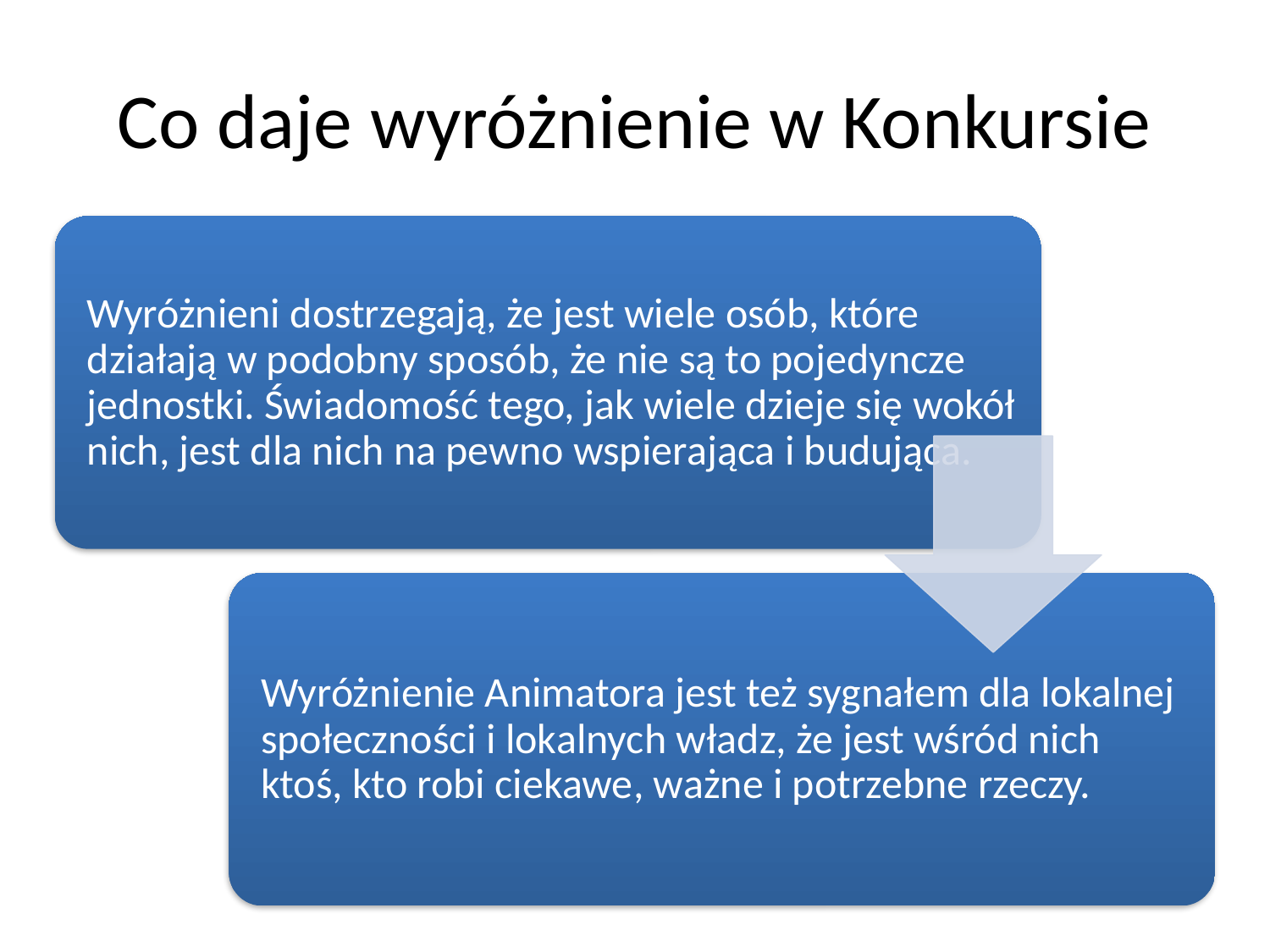

# Co daje wyróżnienie w Konkursie
Wyróżnieni dostrzegają, że jest wiele osób, które działają w podobny sposób, że nie są to pojedyncze jednostki. Świadomość tego, jak wiele dzieje się wokół nich, jest dla nich na pewno wspierająca i budująca.
Wyróżnienie Animatora jest też sygnałem dla lokalnej społeczności i lokalnych władz, że jest wśród nich ktoś, kto robi ciekawe, ważne i potrzebne rzeczy.